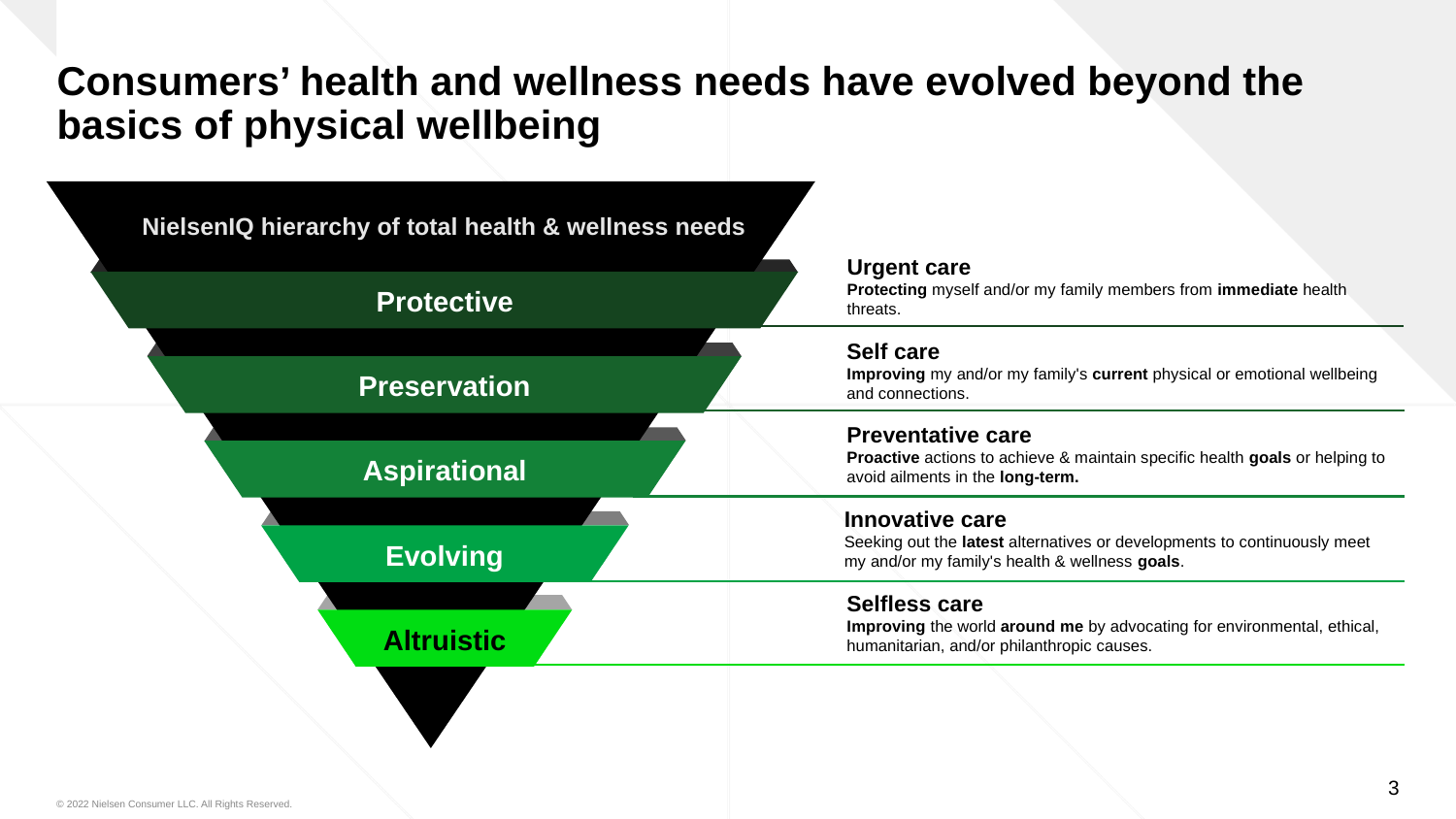

# Consumers’ health and wellness needs have evolved beyond the basics of physical wellbeing

NielsenIQ hierarchy of total health & wellness needs
Urgent care
Protecting myself and/or my family members from immediate health threats.

Protective
Self care
Improving my and/or my family's current physical or emotional wellbeing and connections.

Preservation
Preventative care
Proactive actions to achieve & maintain specific health goals or helping to avoid ailments in the long-term.

Aspirational
Innovative care
Seeking out the latest alternatives or developments to continuously meet my and/or my family's health & wellness goals.

Evolving
Selfless care
Improving the world around me by advocating for environmental, ethical, humanitarian, and/or philanthropic causes.

Altruistic